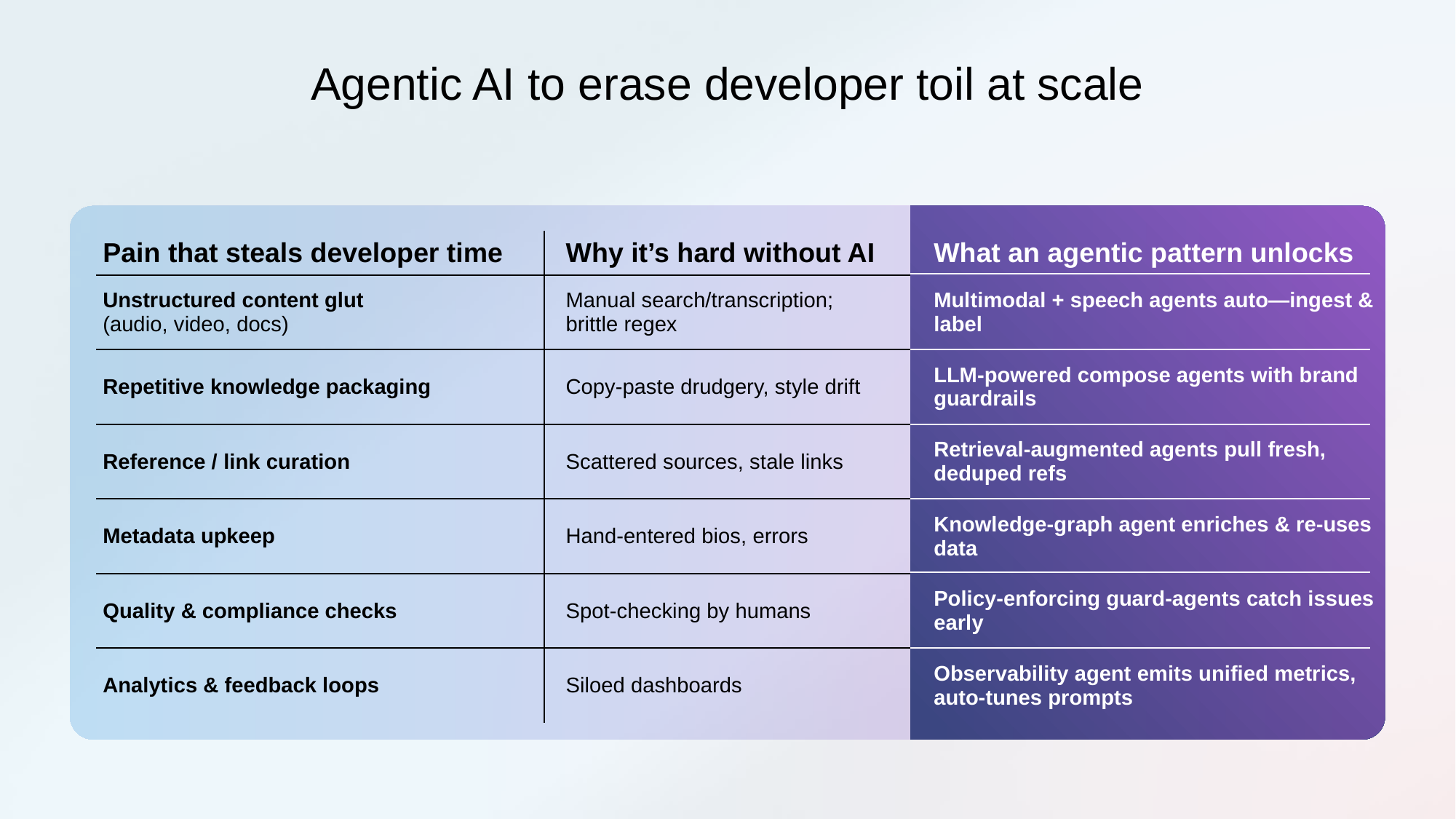

# Agentic AI to erase developer toil at scale

| Pain that steals developer time | Why it’s hard without AI |
| --- | --- |
| Unstructured content glut (audio, video, docs) | Manual search/transcription; brittle regex |
| Repetitive knowledge packaging | Copy-paste drudgery, style drift |
| Reference / link curation | Scattered sources, stale links |
| Metadata upkeep | Hand-entered bios, errors |
| Quality & compliance checks | Spot-checking by humans |
| Analytics & feedback loops | Siloed dashboards |
| What an agentic pattern unlocks |
| --- |
| Multimodal + speech agents auto—ingest & label |
| LLM-powered compose agents with brand guardrails |
| Retrieval-augmented agents pull fresh, deduped refs |
| Knowledge-graph agent enriches & re-uses data |
| Policy-enforcing guard-agents catch issues early |
| Observability agent emits unified metrics, auto-tunes prompts |